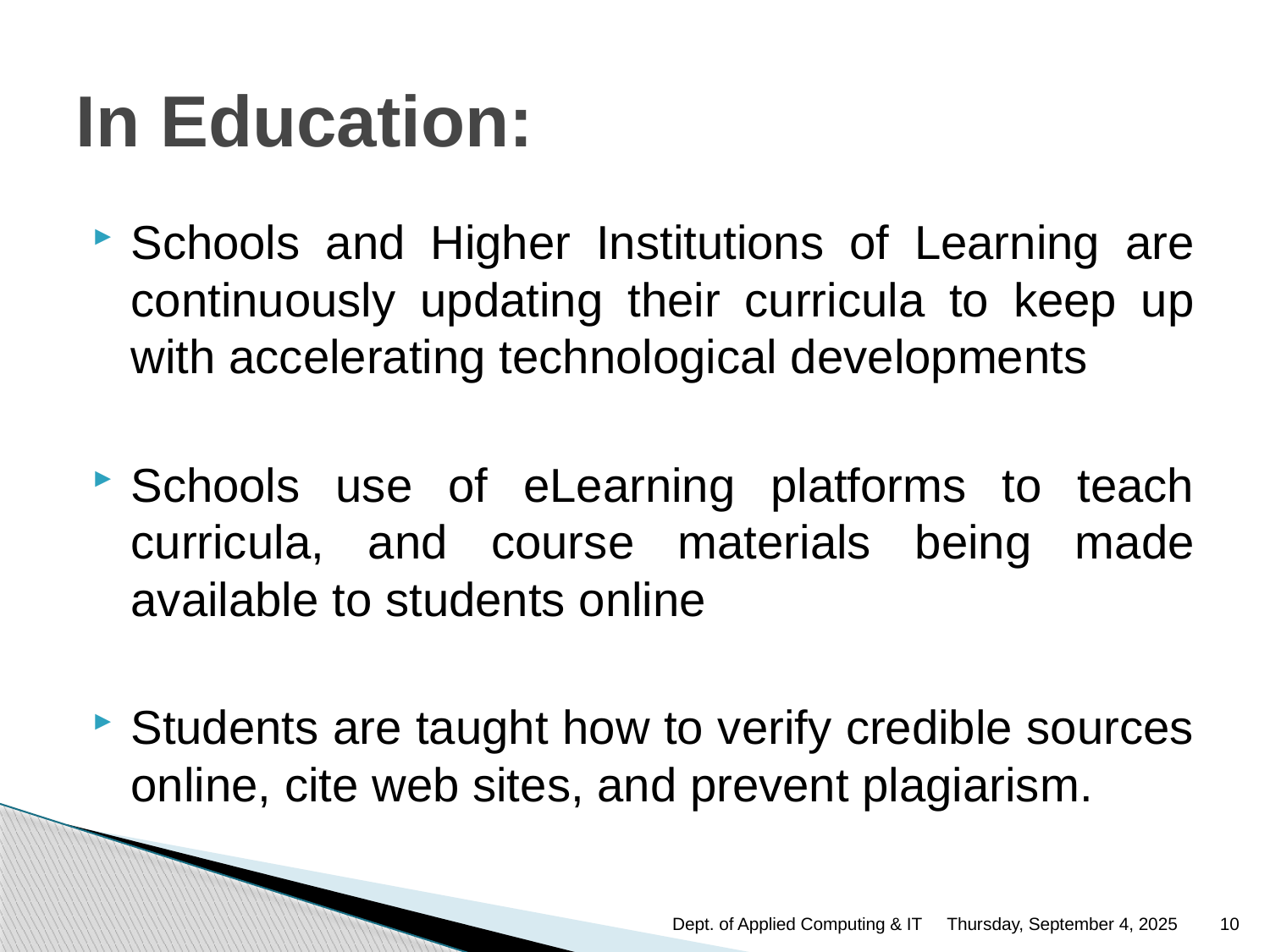

# In Education:
Schools and Higher Institutions of Learning are continuously updating their curricula to keep up with accelerating technological developments

Schools use of eLearning platforms to teach curricula, and course materials being made available to students online

Students are taught how to verify credible sources online, cite web sites, and prevent plagiarism.

Dept. of Applied Computing & IT
Thursday, September 4, 2025
10